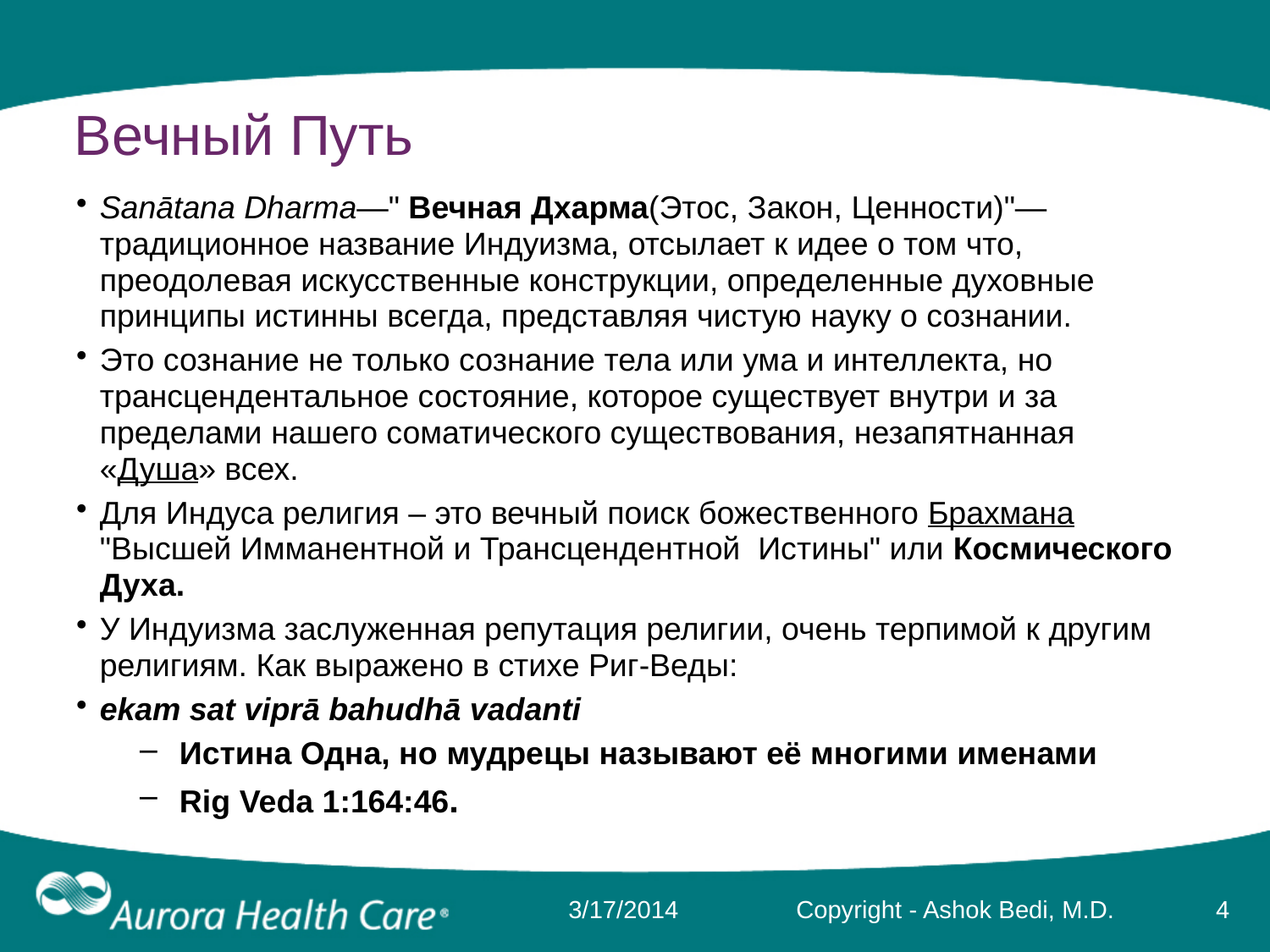

# Вечный Путь
Sanātana Dharma—" Вечная Дхарма(Этос, Закон, Ценности)"—традиционное название Индуизма, отсылает к идее о том что, преодолевая искусственные конструкции, определенные духовные принципы истинны всегда, представляя чистую науку о сознании.
Это сознание не только сознание тела или ума и интеллекта, но трансцендентальное состояние, которое существует внутри и за пределами нашего соматического существования, незапятнанная «Душа» всех.
Для Индуса религия – это вечный поиск божественного Брахмана "Высшей Имманентной и Трансцендентной  Истины" или Космического Духа.
У Индуизма заслуженная репутация религии, очень терпимой к другим религиям. Как выражено в стихе Риг-Веды:
ekam sat viprā bahudhā vadanti
Истина Одна, но мудрецы называют её многими именами
Rig Veda 1:164:46.
3/17/2014
Copyright - Ashok Bedi, M.D.
4